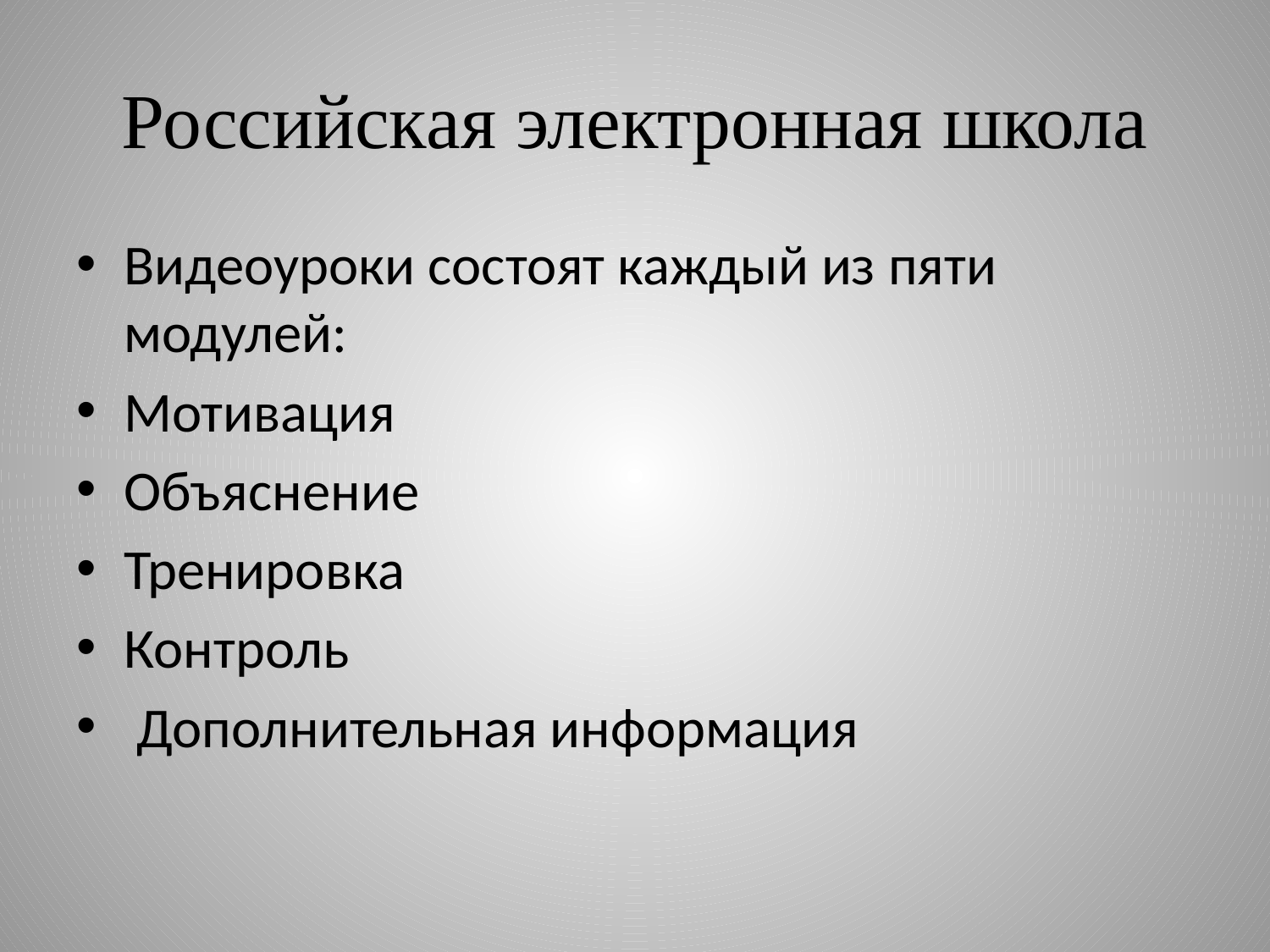

# Российская электронная школа
Видеоуроки состоят каждый из пяти модулей:
Мотивация
Объяснение
Тренировка
Контроль
 Дополнительная информация